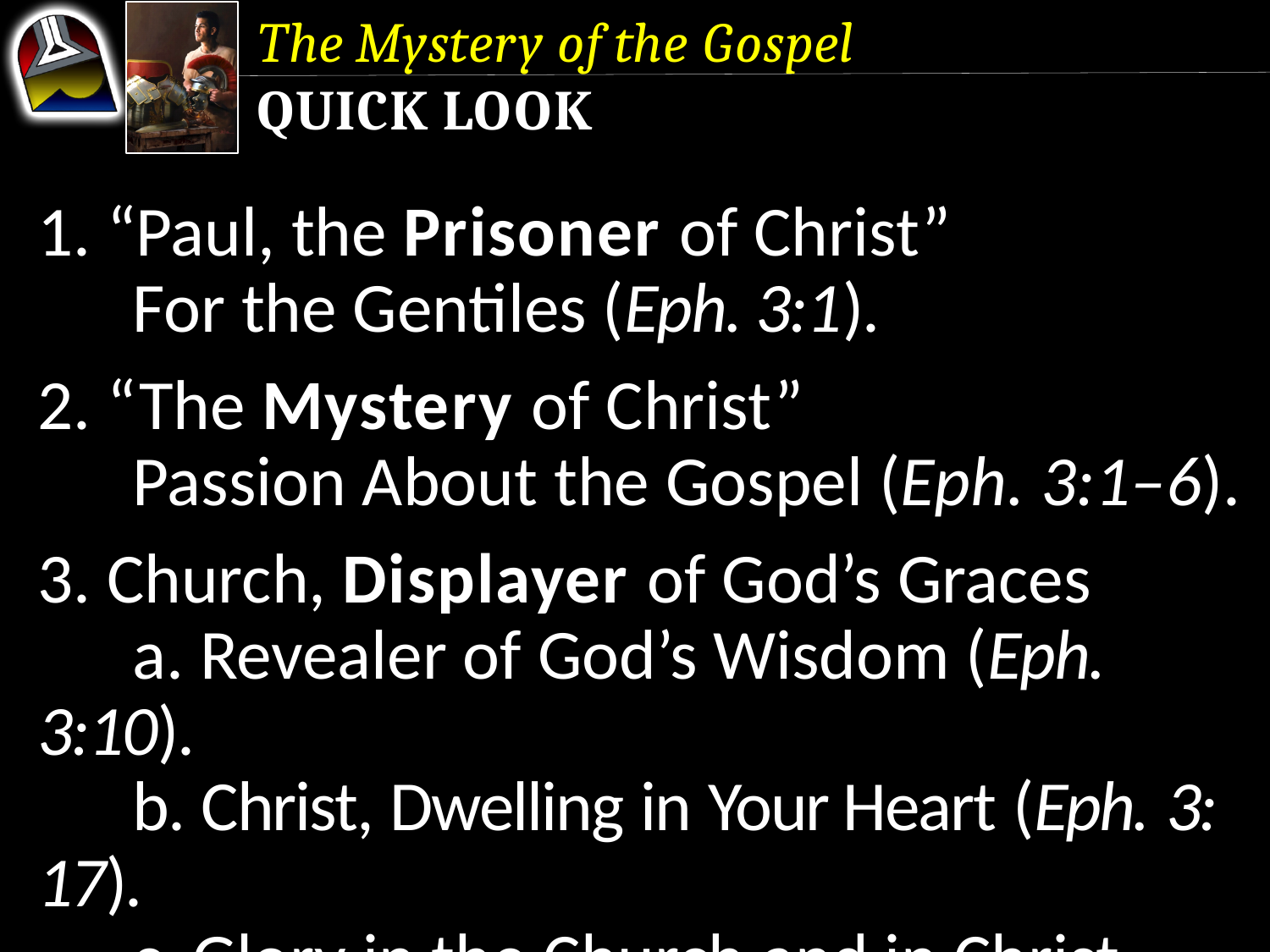

The Mystery of the Gospel
Quick Look
1. “Paul, the Prisoner of Christ”
	For the Gentiles (Eph. 3:1).
2. “The Mystery of Christ”
	Passion About the Gospel (Eph. 3:1–6).
3. Church, Displayer of God’s Graces
	a. Revealer of God’s Wisdom (Eph. 3:10).
	b. Christ, Dwelling in Your Heart (Eph. 3: 17).
	c. Glory in the Church and in Christ 	Jesus (Eph. 3:21).